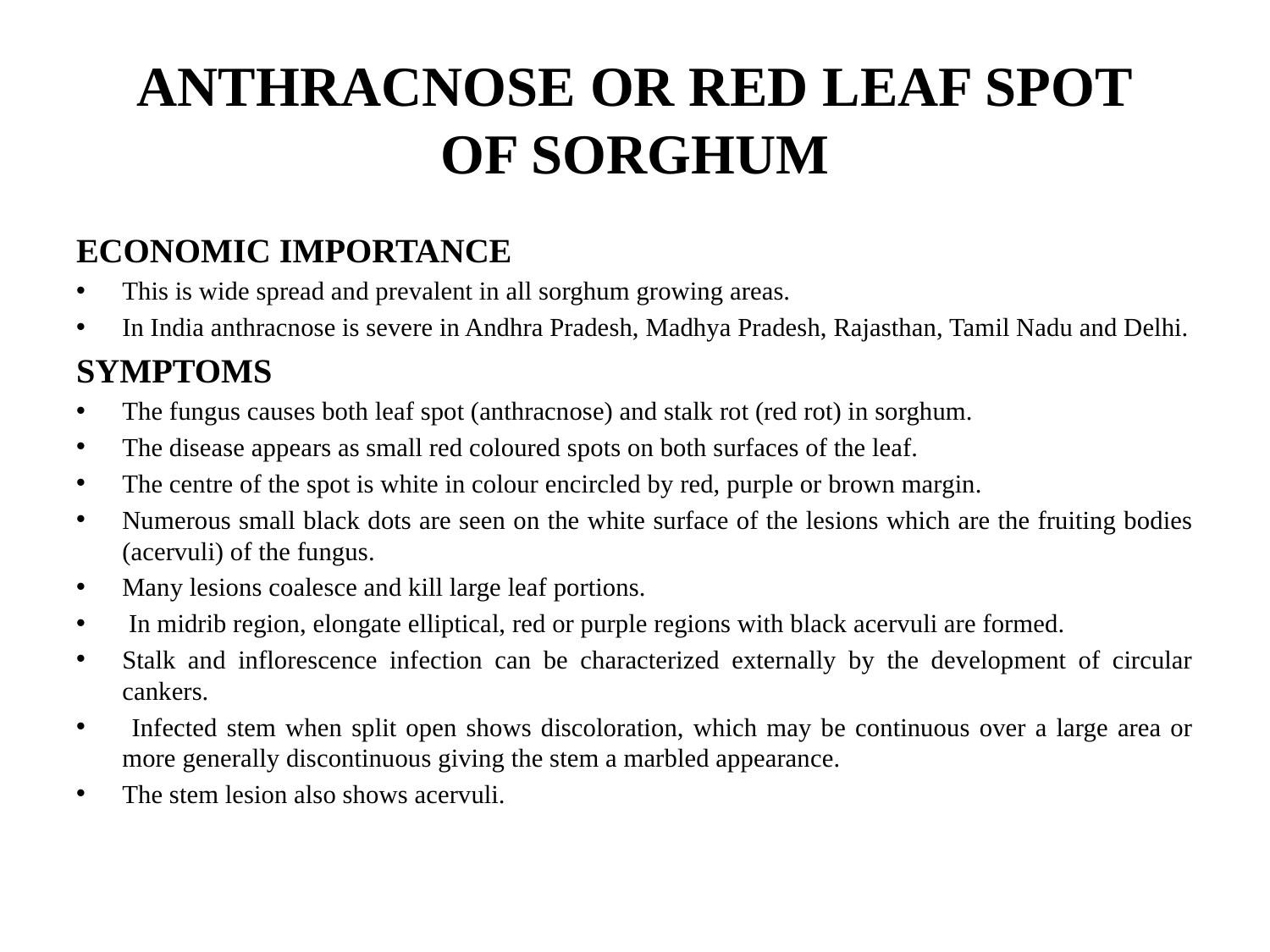

# ANTHRACNOSE OR RED LEAF SPOT OF SORGHUM
ECONOMIC IMPORTANCE
This is wide spread and prevalent in all sorghum growing areas.
In India anthracnose is severe in Andhra Pradesh, Madhya Pradesh, Rajasthan, Tamil Nadu and Delhi.
SYMPTOMS
The fungus causes both leaf spot (anthracnose) and stalk rot (red rot) in sorghum.
The disease appears as small red coloured spots on both surfaces of the leaf.
The centre of the spot is white in colour encircled by red, purple or brown margin.
Numerous small black dots are seen on the white surface of the lesions which are the fruiting bodies (acervuli) of the fungus.
Many lesions coalesce and kill large leaf portions.
 In midrib region, elongate elliptical, red or purple regions with black acervuli are formed.
Stalk and inflorescence infection can be characterized externally by the development of circular cankers.
 Infected stem when split open shows discoloration, which may be continuous over a large area or more generally discontinuous giving the stem a marbled appearance.
The stem lesion also shows acervuli.